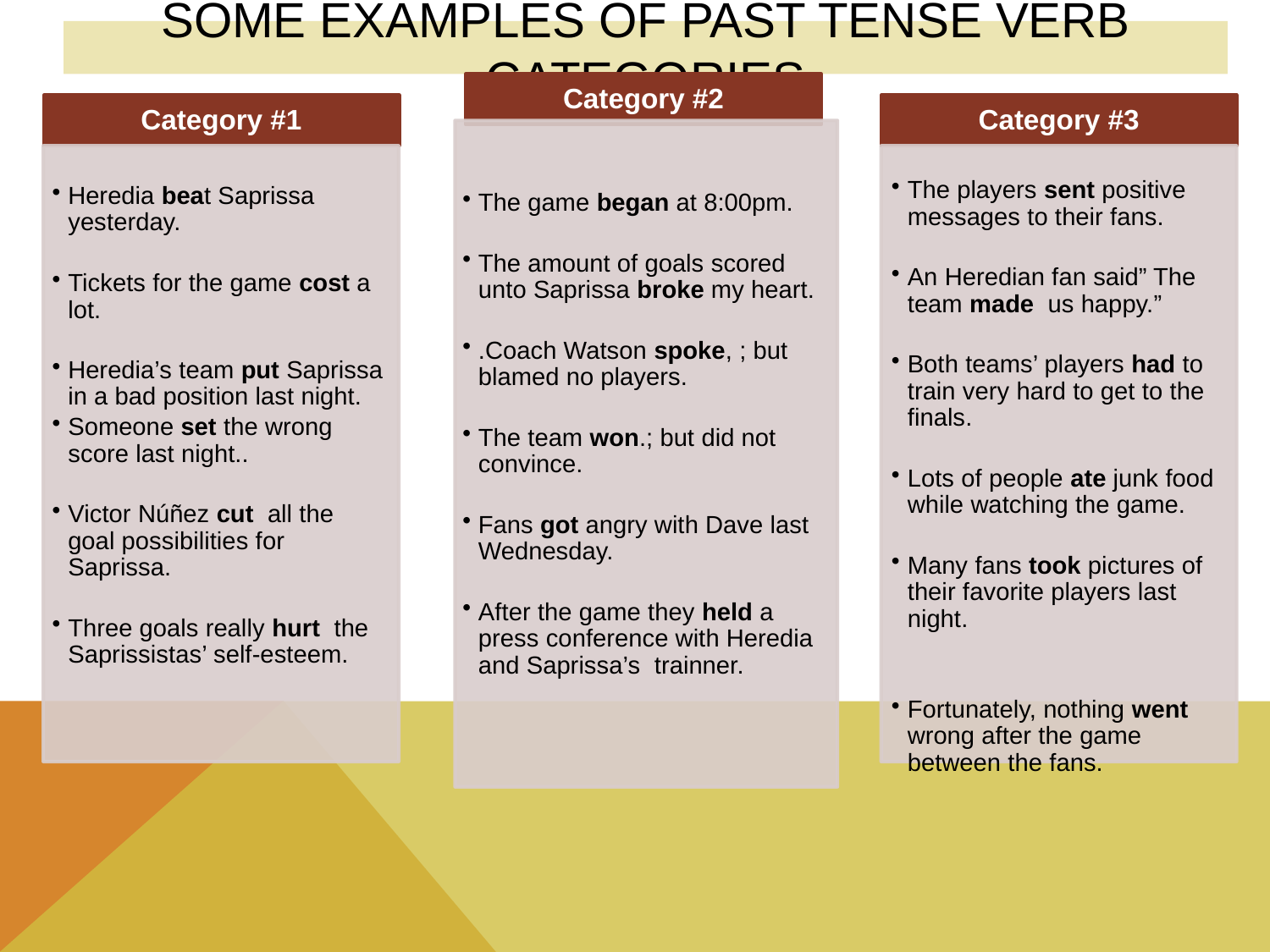

# Some Examples of Past Tense Verb categories
Category #1

Heredia beat Saprissa yesterday.

Tickets for the game cost a lot.

Heredia’s team put Saprissa in a bad position last night.
Someone set the wrong score last night..

Victor Núñez cut  all the goal possibilities for Saprissa.

Three goals really hurt  the Saprissistas’ self-esteem.

Category #2

The game began at 8:00pm.

The amount of goals scored unto Saprissa broke my heart.

.Coach Watson spoke, ; but blamed no players.

The team won.; but did not convince.

Fans got angry with Dave last Wednesday.

After the game they held a press conference with Heredia and Saprissa’s  trainner.

Category #3

The players sent positive messages to their fans.

An Heredian fan said” The team made  us happy.”

Both teams’ players had to train very hard to get to the finals.

Lots of people ate junk food while watching the game.

Many fans took pictures of their favorite players last night.

Fortunately, nothing went wrong after the game between the fans.